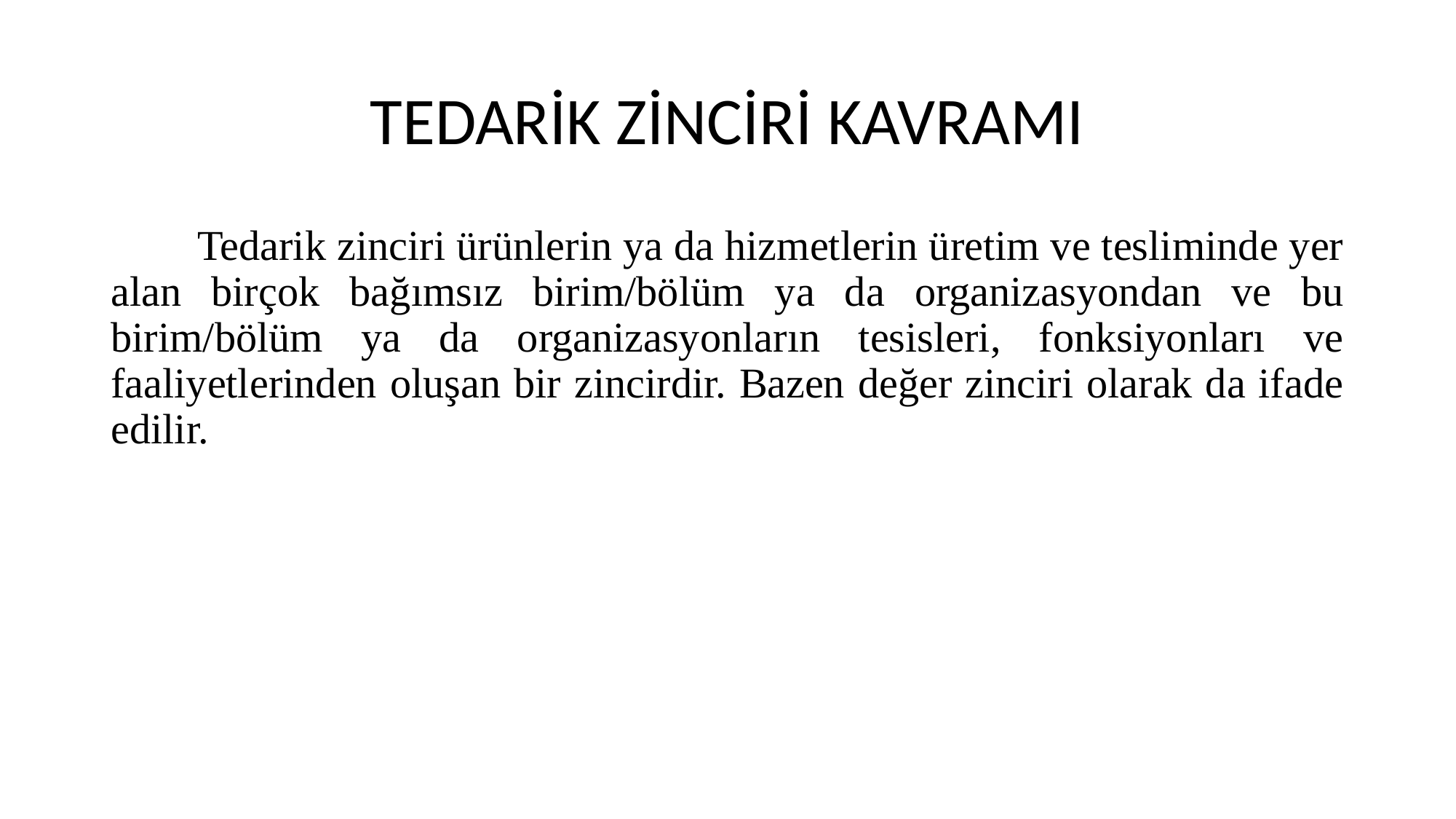

# TEDARİK ZİNCİRİ KAVRAMI
Tedarik zinciri ürünlerin ya da hizmetlerin üretim ve tesliminde yer alan birçok bağımsız birim/bölüm ya da organizasyondan ve bu birim/bölüm ya da organizasyonların tesisleri, fonksiyonları ve faaliyetlerinden oluşan bir zincirdir. Bazen değer zinciri olarak da ifade edilir.